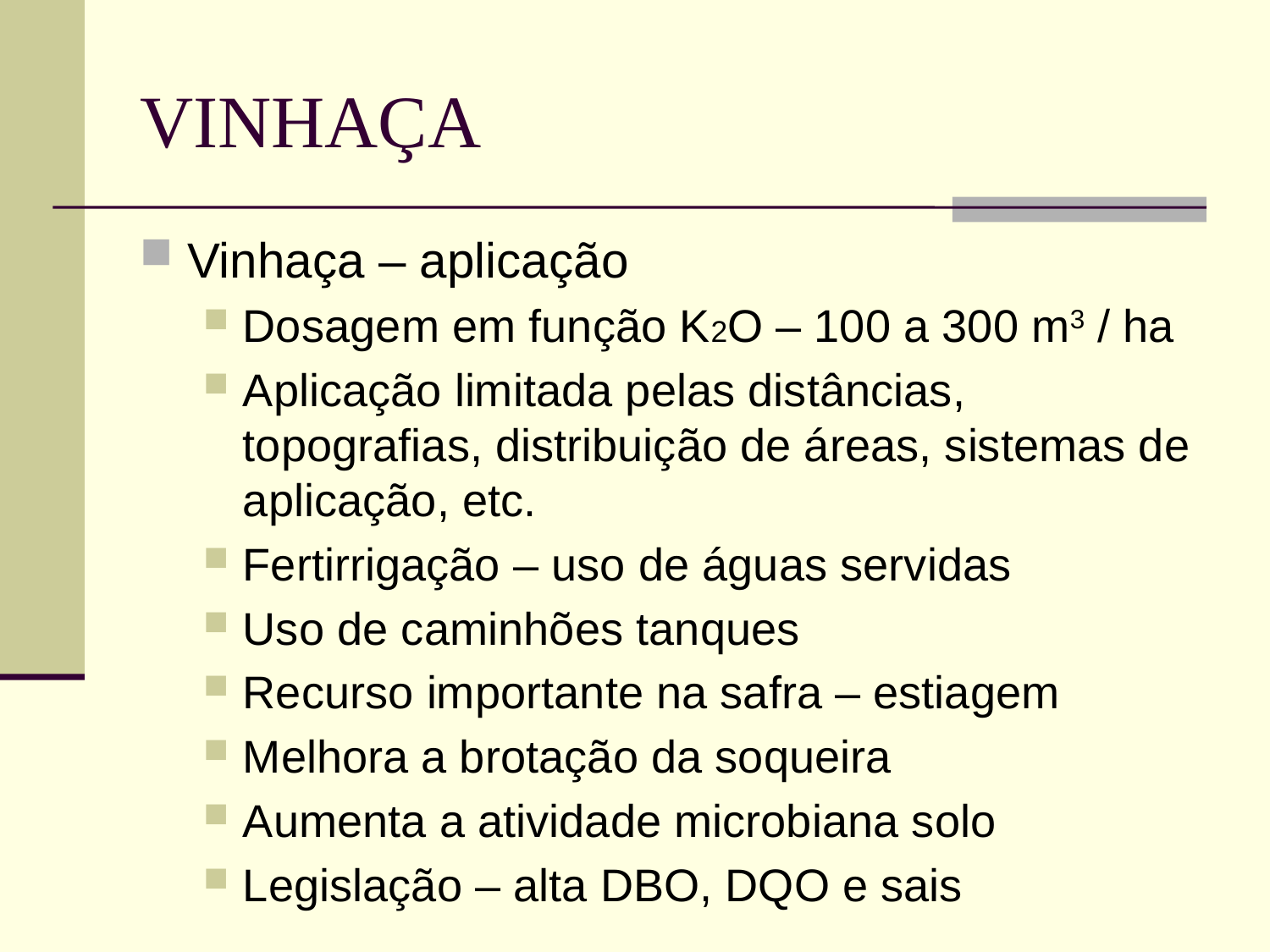

# VINHAÇA
Vinhaça – aplicação
Dosagem em função K2O – 100 a 300 m3 / ha
Aplicação limitada pelas distâncias, topografias, distribuição de áreas, sistemas de aplicação, etc.
Fertirrigação – uso de águas servidas
Uso de caminhões tanques
Recurso importante na safra – estiagem
Melhora a brotação da soqueira
Aumenta a atividade microbiana solo
Legislação – alta DBO, DQO e sais